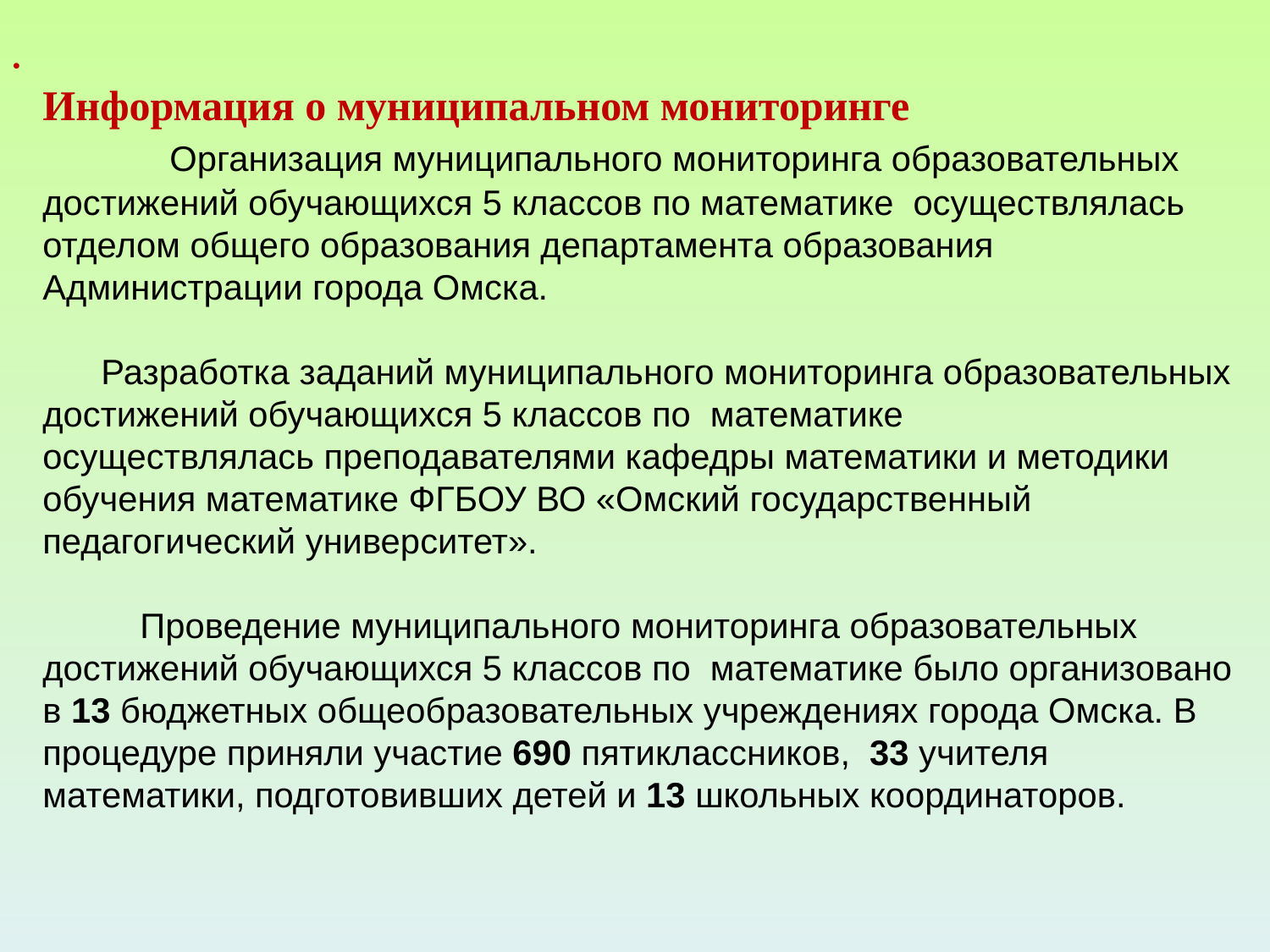

# Информация о муниципальном мониторинге                           Организация муниципального мониторинга образовательных достижений обучающихся 5 классов по математике  осуществлялась отделом общего образования департамента образования Администрации города Омска. Разработка заданий муниципального мониторинга образовательных достижений обучающихся 5 классов по  математике осуществлялась преподавателями кафедры математики и методики обучения математике ФГБОУ ВО «Омский государственный педагогический университет». Проведение муниципального мониторинга образовательных достижений обучающихся 5 классов по  математике было организовано в 13 бюджетных общеобразовательных учреждениях города Омска. В процедуре приняли участие 690 пятиклассников,  33 учителя математики, подготовивших детей и 13 школьных координаторов.